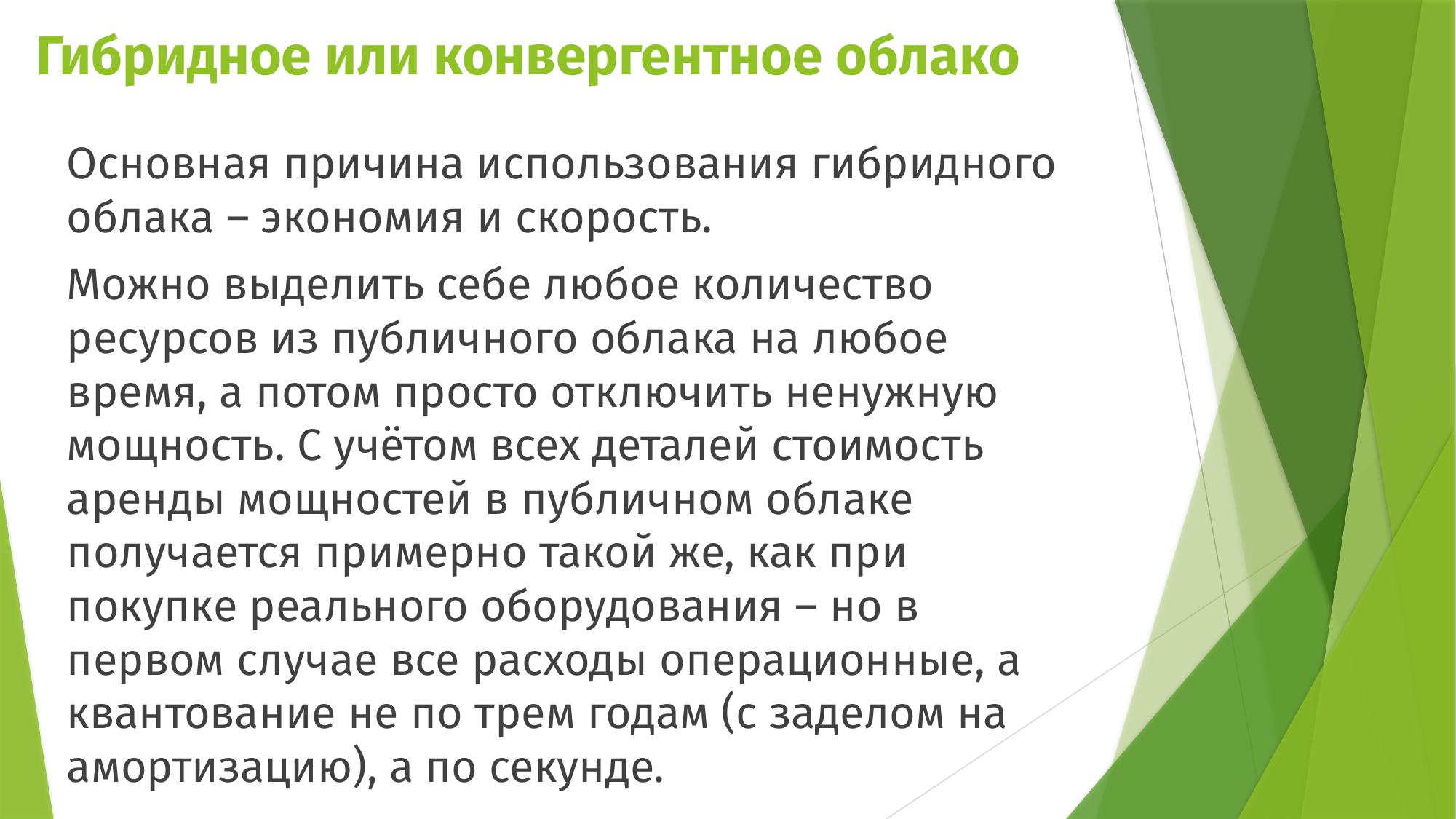

# Гибридное или конвергентное облако
Основная причина использования гибридного облака – экономия и скорость.
Можно выделить себе любое количество ресурсов из публичного облака на любое время, а потом просто отключить ненужную мощность. С учётом всех деталей стоимость аренды мощностей в публичном облаке получается примерно такой же, как при покупке реального оборудования – но в первом случае все расходы операционные, а квантование не по трем годам (с заделом на амортизацию), а по секунде.